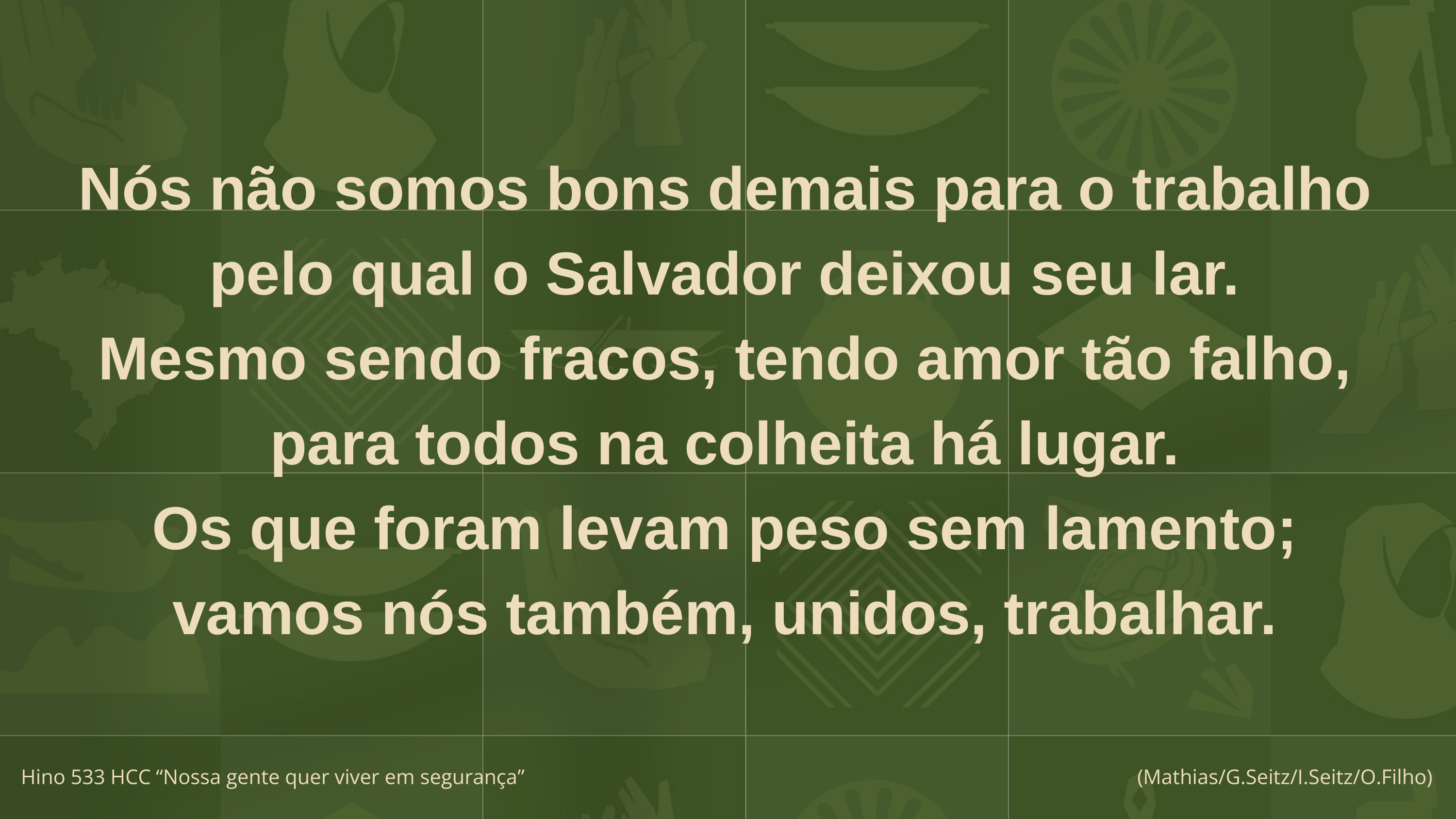

Nós não somos bons demais para o trabalho
pelo qual o Salvador deixou seu lar.
Mesmo sendo fracos, tendo amor tão falho,
para todos na colheita há lugar.
Os que foram levam peso sem lamento;
vamos nós também, unidos, trabalhar.
Hino 533 HCC “Nossa gente quer viver em segurança”
(Mathias/G.Seitz/I.Seitz/O.Filho)